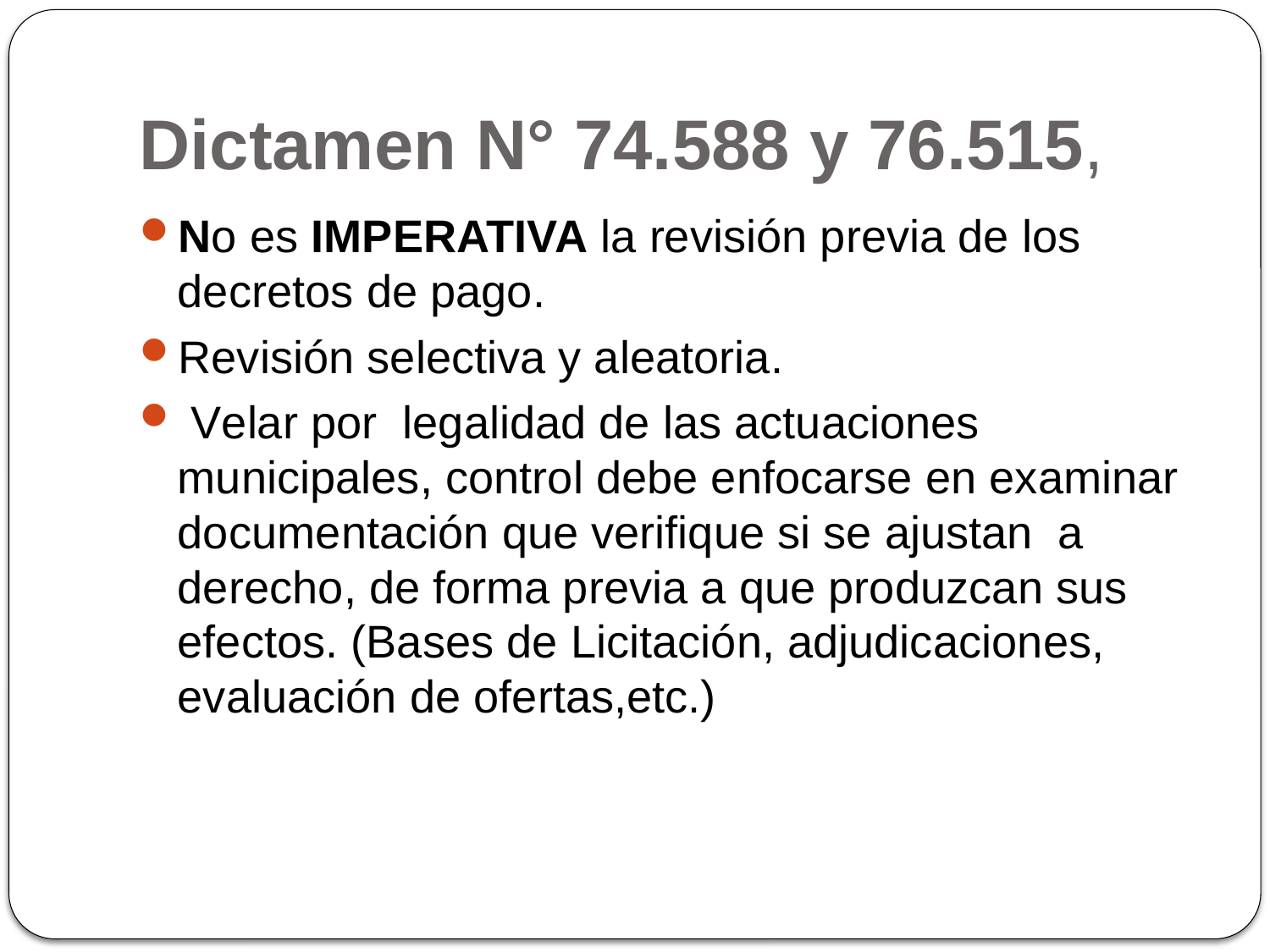

# Dictamen N° 74.588 y 76.515,
No es IMPERATIVA la revisión previa de los decretos de pago.
Revisión selectiva y aleatoria.
 Velar por  legalidad de las actuaciones municipales, control debe enfocarse en examinar documentación que verifique si se ajustan  a derecho, de forma previa a que produzcan sus efectos. (Bases de Licitación, adjudicaciones, evaluación de ofertas,etc.)